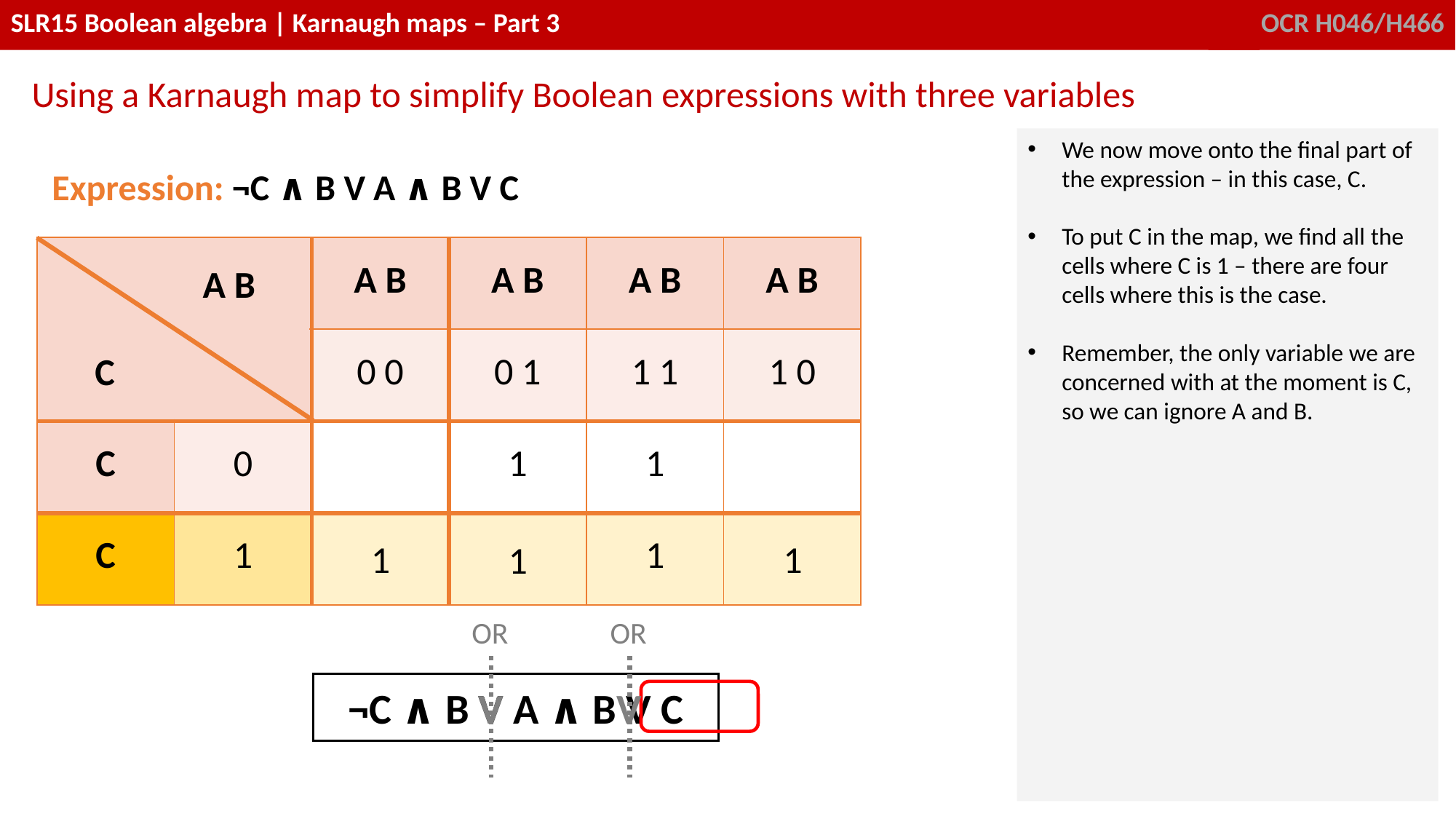

Using a Karnaugh map to simplify Boolean expressions with three variables
We now move onto the final part of the expression – in this case, C.

To put C in the map, we find all the cells where C is 1 – there are four cells where this is the case.

Remember, the only variable we are concerned with at the moment is C, so we can ignore A and B.

| Expression: ¬C ∧ B V A ∧ B V C |  |  |  |  |  |
| --- | --- | --- | --- | --- | --- |
|  |  | A B | A B | A B | A B |
|  |  | 0 0 | 0 1 | 1 1 | 1 0 |
| C | 0 |  | 1 | 1 |  |
| C | 1 |  |  | 1 |  |
A B
C
1
1
1
OR
OR
¬C ∧ B V A ∧ B V C
V
V